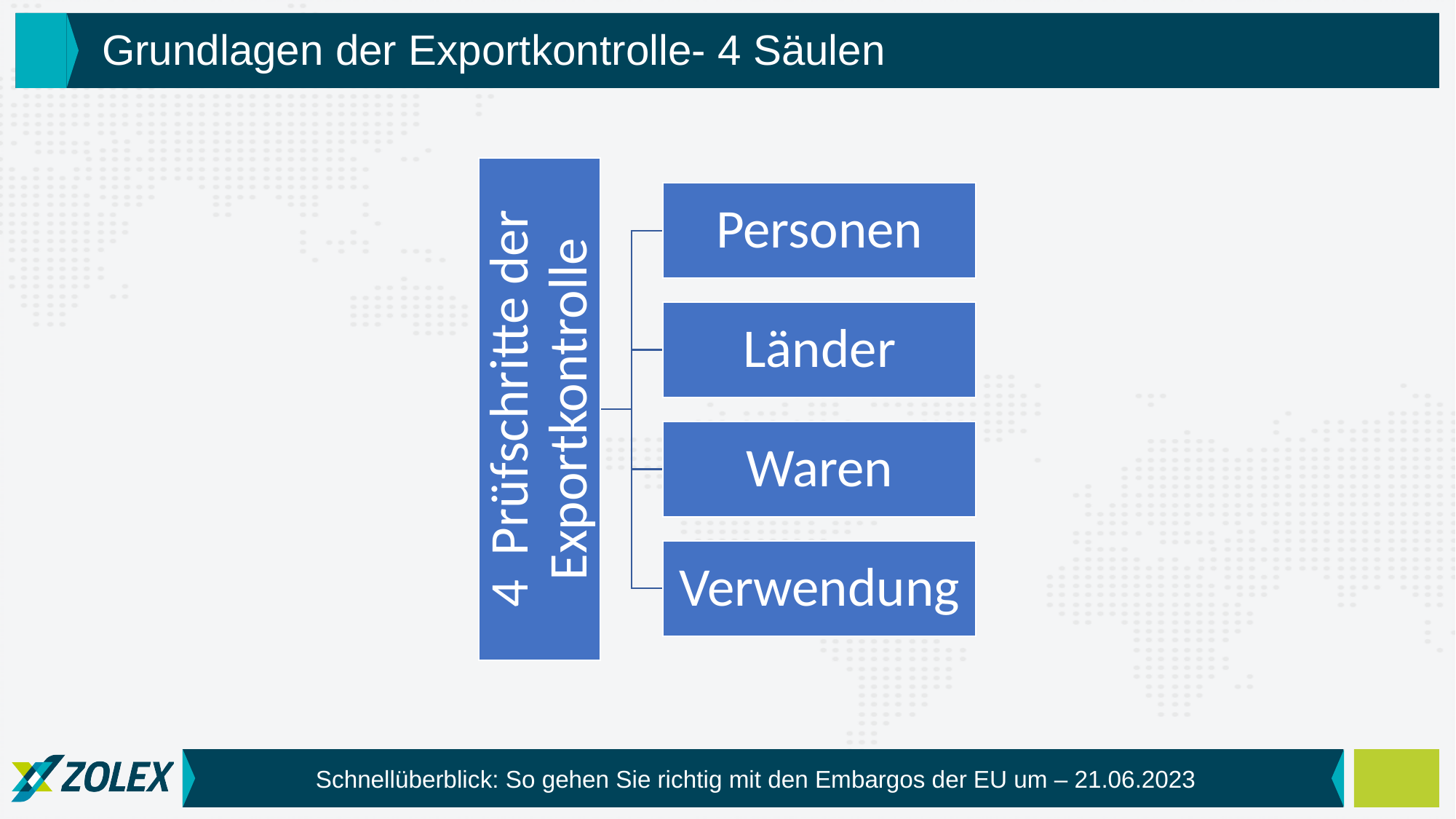

# Grundlagen der Exportkontrolle- 4 Säulen

4  Prüfschritte der Exportkontrolle
Personen
Länder
Waren
Verwendung